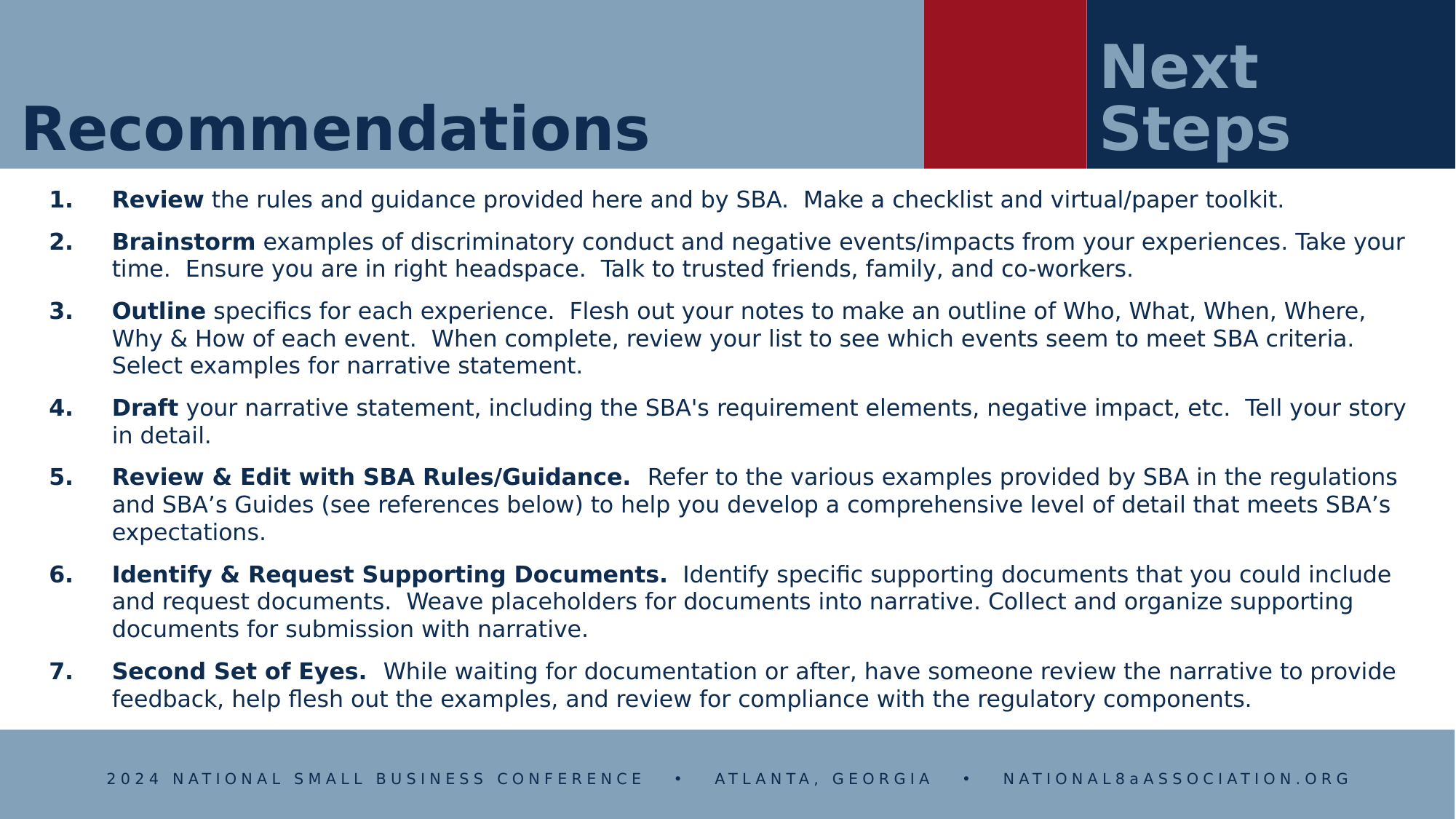

Next Steps
# Recommendations
Review the rules and guidance provided here and by SBA.  Make a checklist and virtual/paper toolkit.
Brainstorm examples of discriminatory conduct and negative events/impacts from your experiences. Take your time.  Ensure you are in right headspace.  Talk to trusted friends, family, and co-workers.
Outline specifics for each experience.  Flesh out your notes to make an outline of Who, What, When, Where, Why & How of each event.  When complete, review your list to see which events seem to meet SBA criteria.  Select examples for narrative statement.
Draft your narrative statement, including the SBA's requirement elements, negative impact, etc.  Tell your story in detail.
Review & Edit with SBA Rules/Guidance.  Refer to the various examples provided by SBA in the regulations and SBA’s Guides (see references below) to help you develop a comprehensive level of detail that meets SBA’s expectations.
Identify & Request Supporting Documents.  Identify specific supporting documents that you could include and request documents.  Weave placeholders for documents into narrative. Collect and organize supporting documents for submission with narrative.
Second Set of Eyes.  While waiting for documentation or after, have someone review the narrative to provide feedback, help flesh out the examples, and review for compliance with the regulatory components.